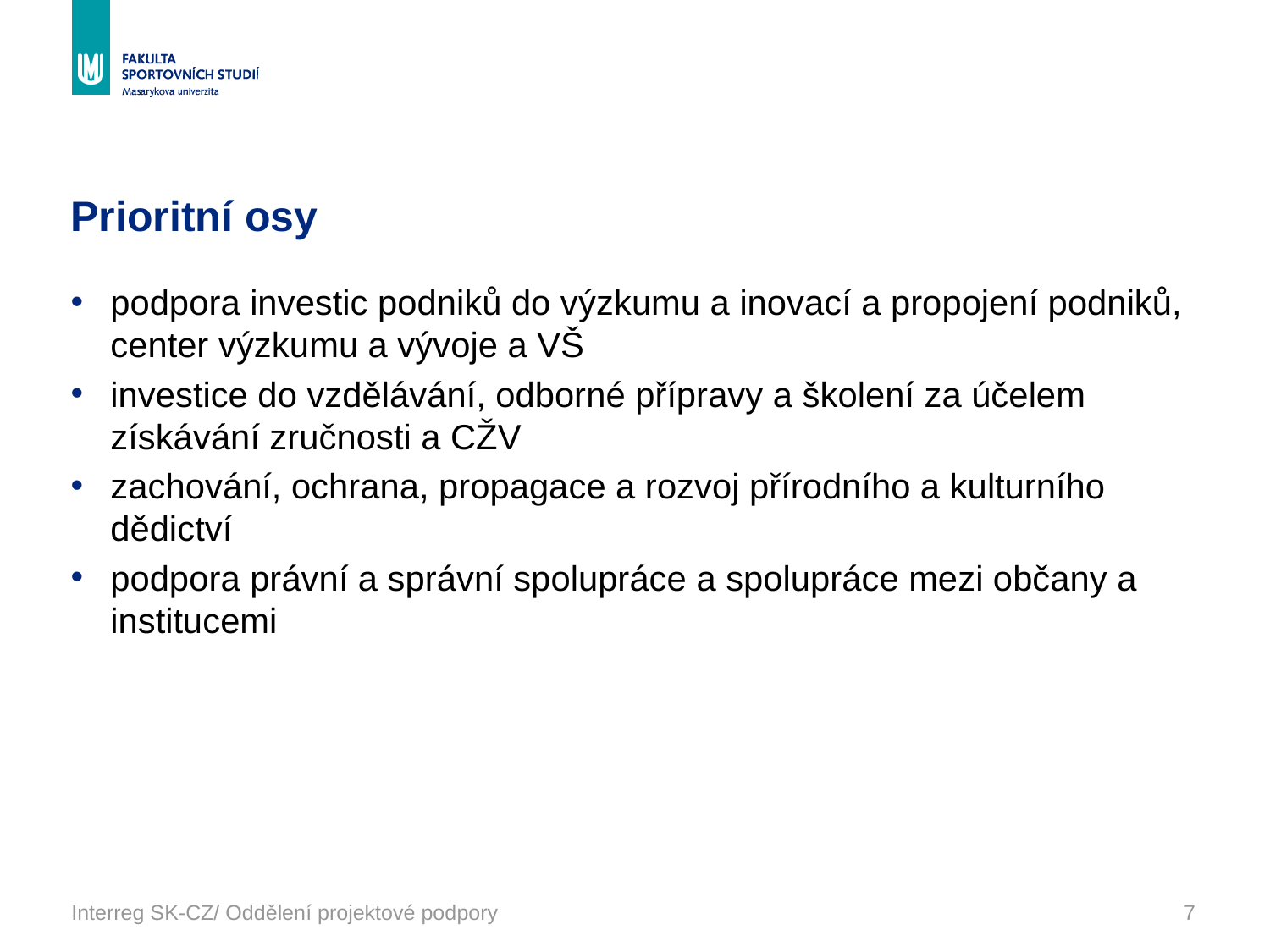

# Prioritní osy
podpora investic podniků do výzkumu a inovací a propojení podniků, center výzkumu a vývoje a VŠ
investice do vzdělávání, odborné přípravy a školení za účelem získávání zručnosti a CŽV
zachování, ochrana, propagace a rozvoj přírodního a kulturního dědictví
podpora právní a správní spolupráce a spolupráce mezi občany a institucemi
Interreg SK-CZ/ Oddělení projektové podpory
7